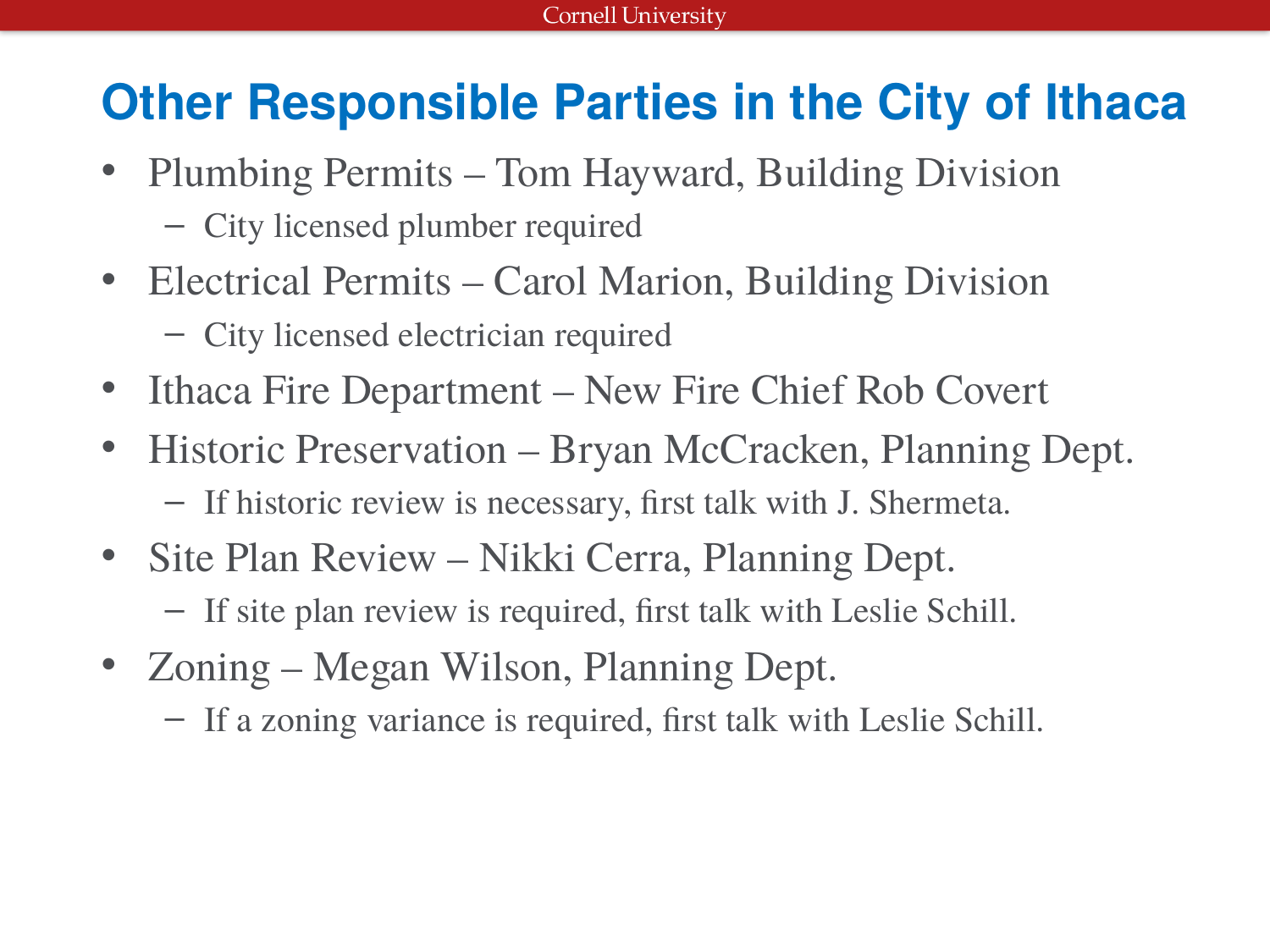

# Other Responsible Parties in the City of Ithaca
Plumbing Permits – Tom Hayward, Building Division
City licensed plumber required
Electrical Permits – Carol Marion, Building Division
City licensed electrician required
Ithaca Fire Department – New Fire Chief Rob Covert
Historic Preservation – Bryan McCracken, Planning Dept.
If historic review is necessary, first talk with J. Shermeta.
Site Plan Review – Nikki Cerra, Planning Dept.
If site plan review is required, first talk with Leslie Schill.
Zoning – Megan Wilson, Planning Dept.
If a zoning variance is required, first talk with Leslie Schill.